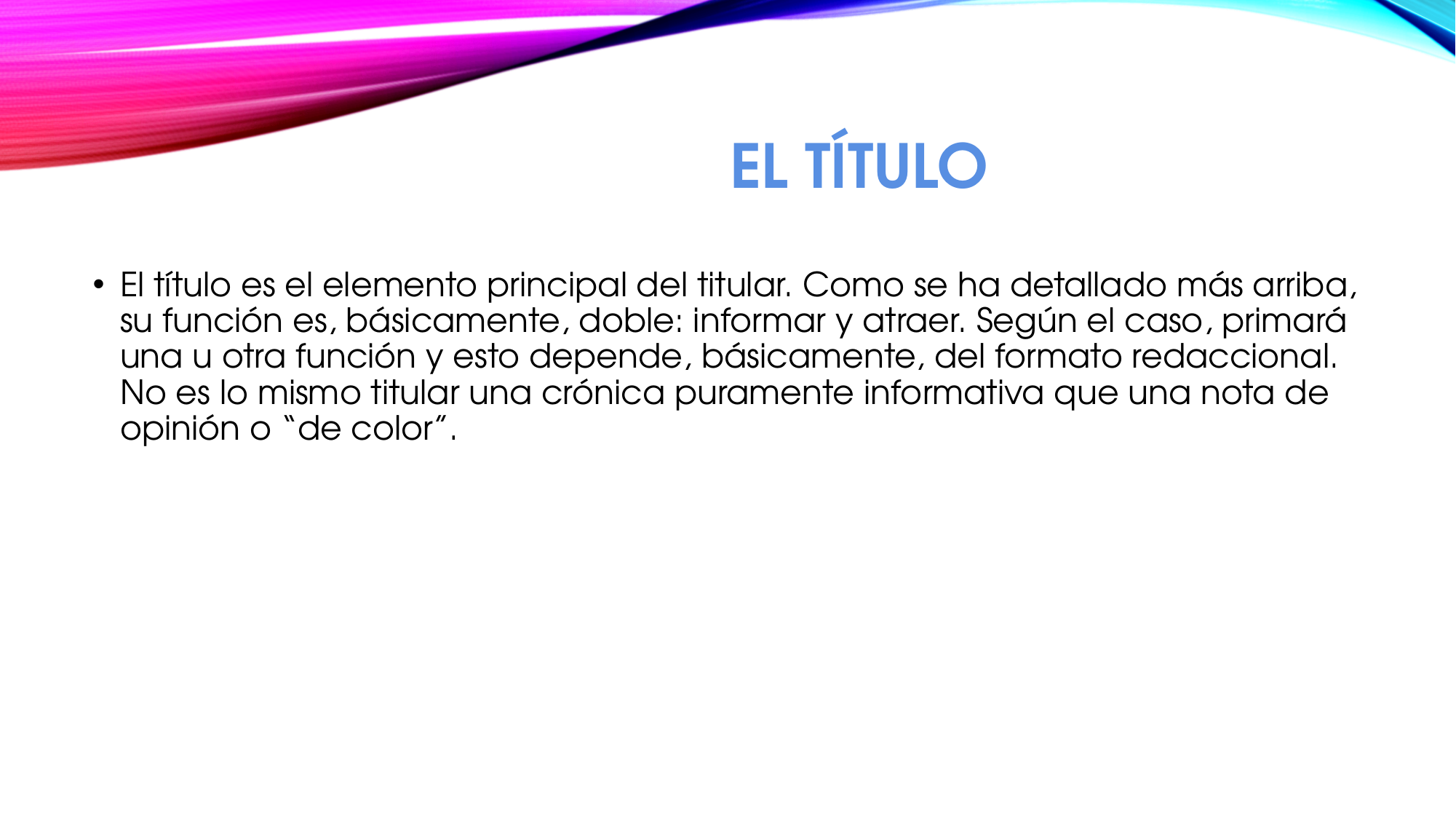

# El título
El título es el elemento principal del titular. Como se ha detallado más arriba, su función es, básicamente, doble: informar y atraer. Según el caso, primará una u otra función y esto depende, básicamente, del formato redaccional. No es lo mismo titular una crónica puramente informativa que una nota de opinión o “de color”.